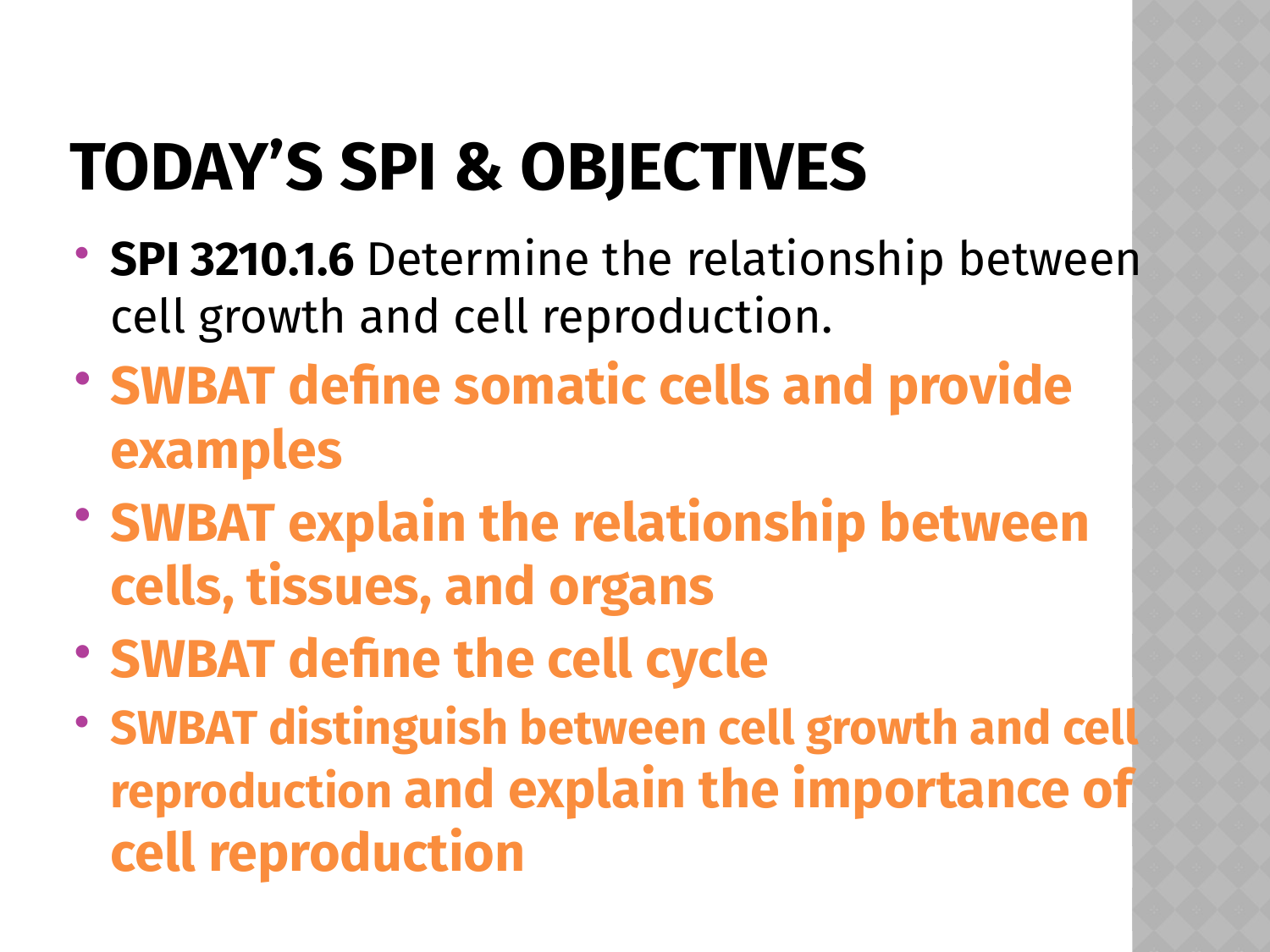

# Today’s SPI & Objectives
SPI 3210.1.6 Determine the relationship between cell growth and cell reproduction.
SWBAT define somatic cells and provide examples
SWBAT explain the relationship between cells, tissues, and organs
SWBAT define the cell cycle
SWBAT distinguish between cell growth and cell reproduction and explain the importance of cell reproduction